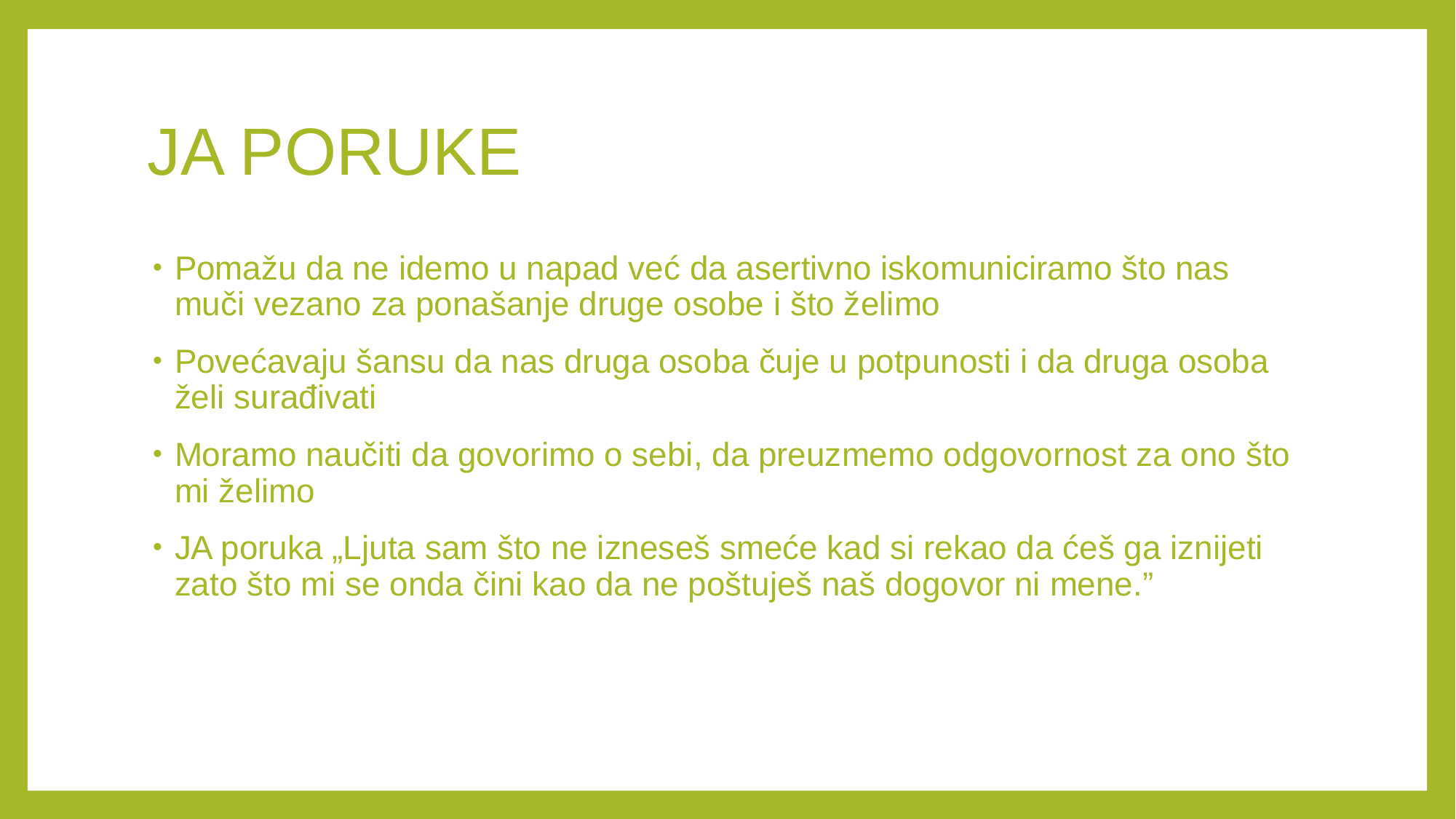

# JA PORUKE
Pomažu da ne idemo u napad već da asertivno iskomuniciramo što nas muči vezano za ponašanje druge osobe i što želimo
Povećavaju šansu da nas druga osoba čuje u potpunosti i da druga osoba želi surađivati
Moramo naučiti da govorimo o sebi, da preuzmemo odgovornost za ono što mi želimo
JA poruka „Ljuta sam što ne izneseš smeće kad si rekao da ćeš ga iznijeti zato što mi se onda čini kao da ne poštuješ naš dogovor ni mene.”